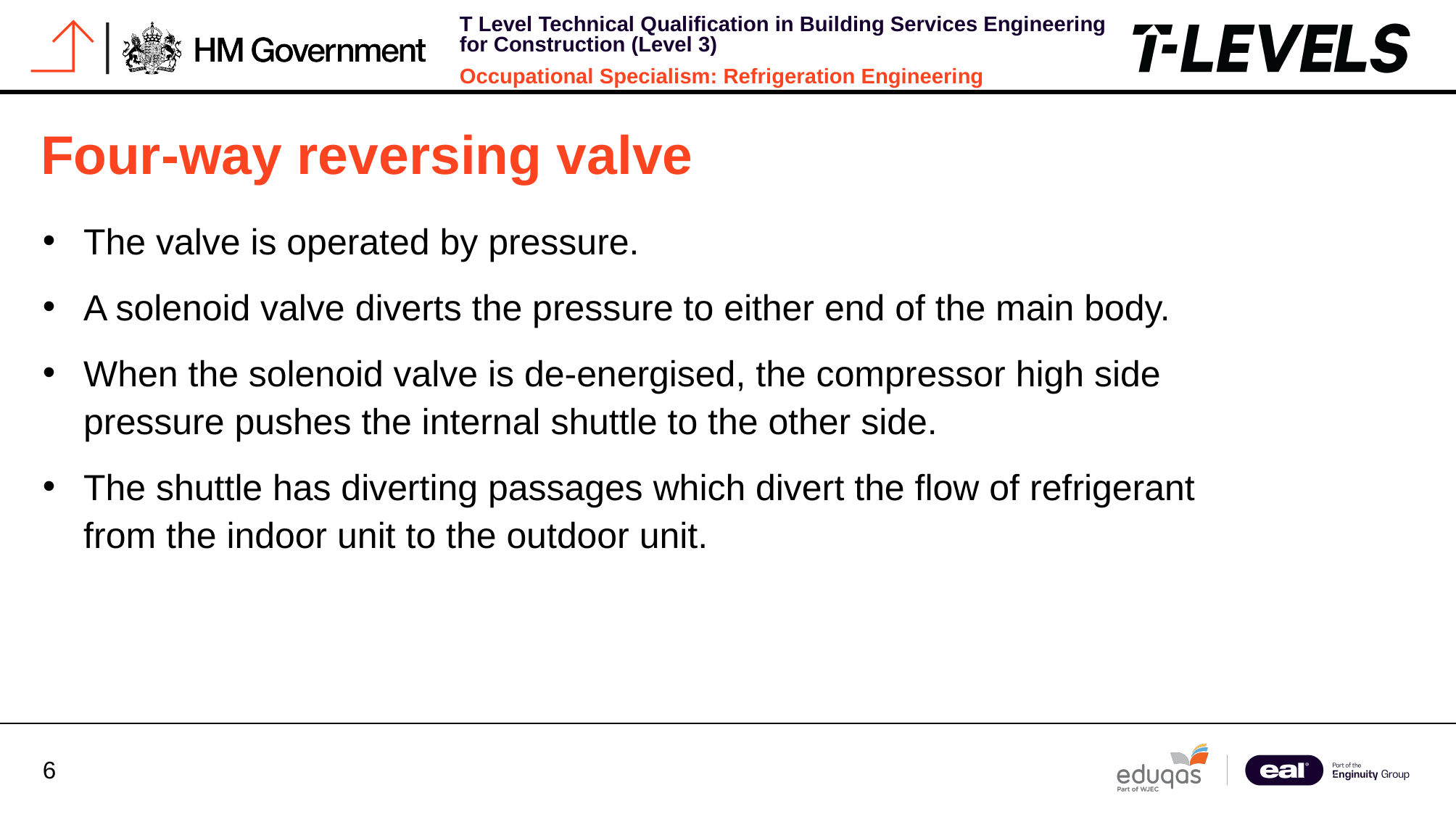

# Four-way reversing valve
The valve is operated by pressure.
A solenoid valve diverts the pressure to either end of the main body.
When the solenoid valve is de-energised, the compressor high side pressure pushes the internal shuttle to the other side.
The shuttle has diverting passages which divert the flow of refrigerant from the indoor unit to the outdoor unit.